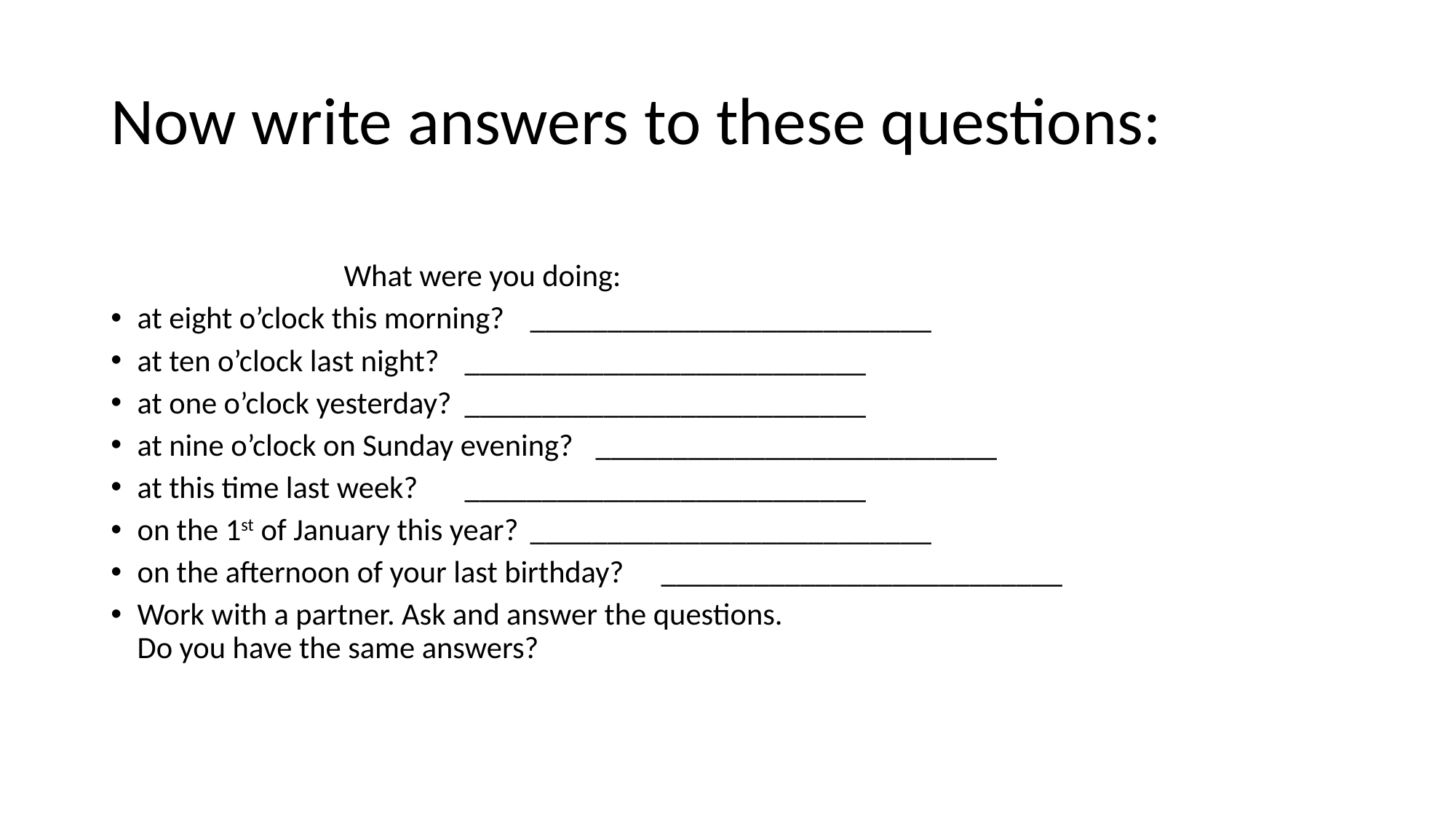

# Now write answers to these questions:

                                        What were you doing:
at eight o’clock this morning?	__________________________
at ten o’clock last night? 	__________________________
at one o’clock yesterday? 	__________________________
at nine o’clock on Sunday evening? 	__________________________
at this time last week? 	__________________________
on the 1st of January this year? 	__________________________
on the afternoon of your last birthday?	__________________________
Work with a partner. Ask and answer the questions.
Do you have the same answers?